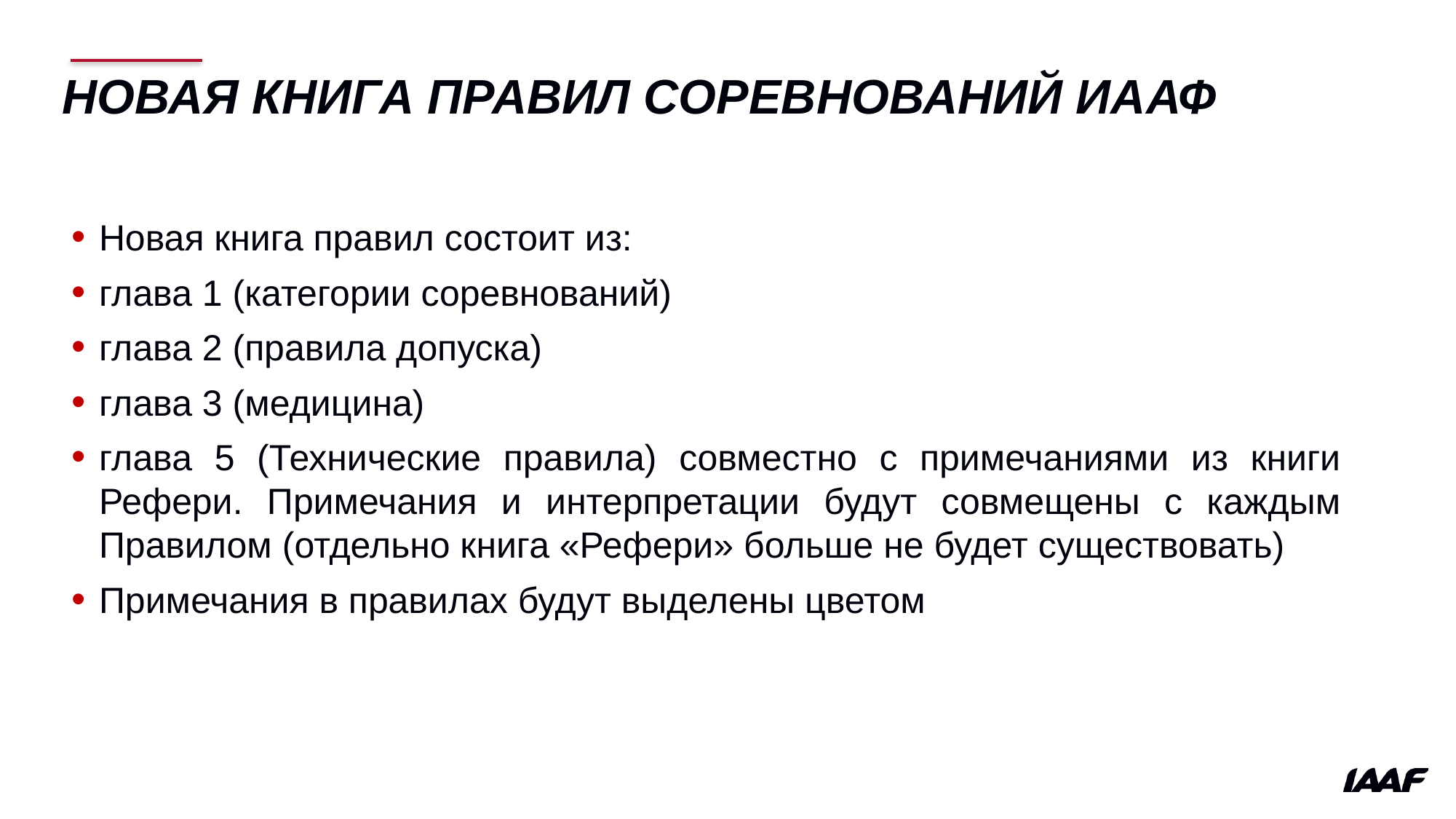

# Новая книга правил соревнований иааф

Новая книга правил состоит из:
глава 1 (категории соревнований)
глава 2 (правила допуска)
глава 3 (медицина)
глава 5 (Технические правила) совместно с примечаниями из книги Рефери. Примечания и интерпретации будут совмещены с каждым Правилом (отдельно книга «Рефери» больше не будет существовать)
Примечания в правилах будут выделены цветом